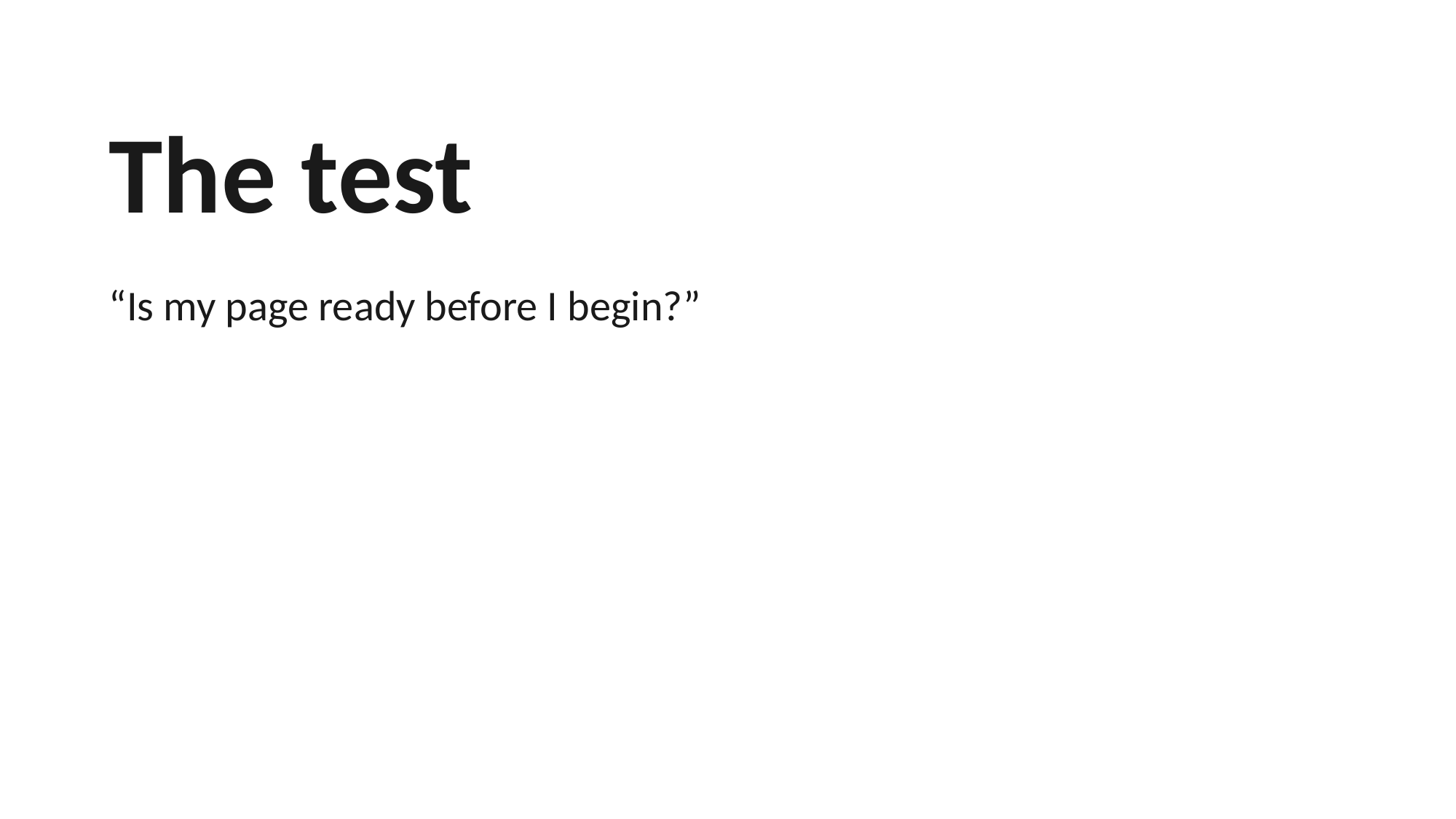

The test
“Is my page ready before I begin?”